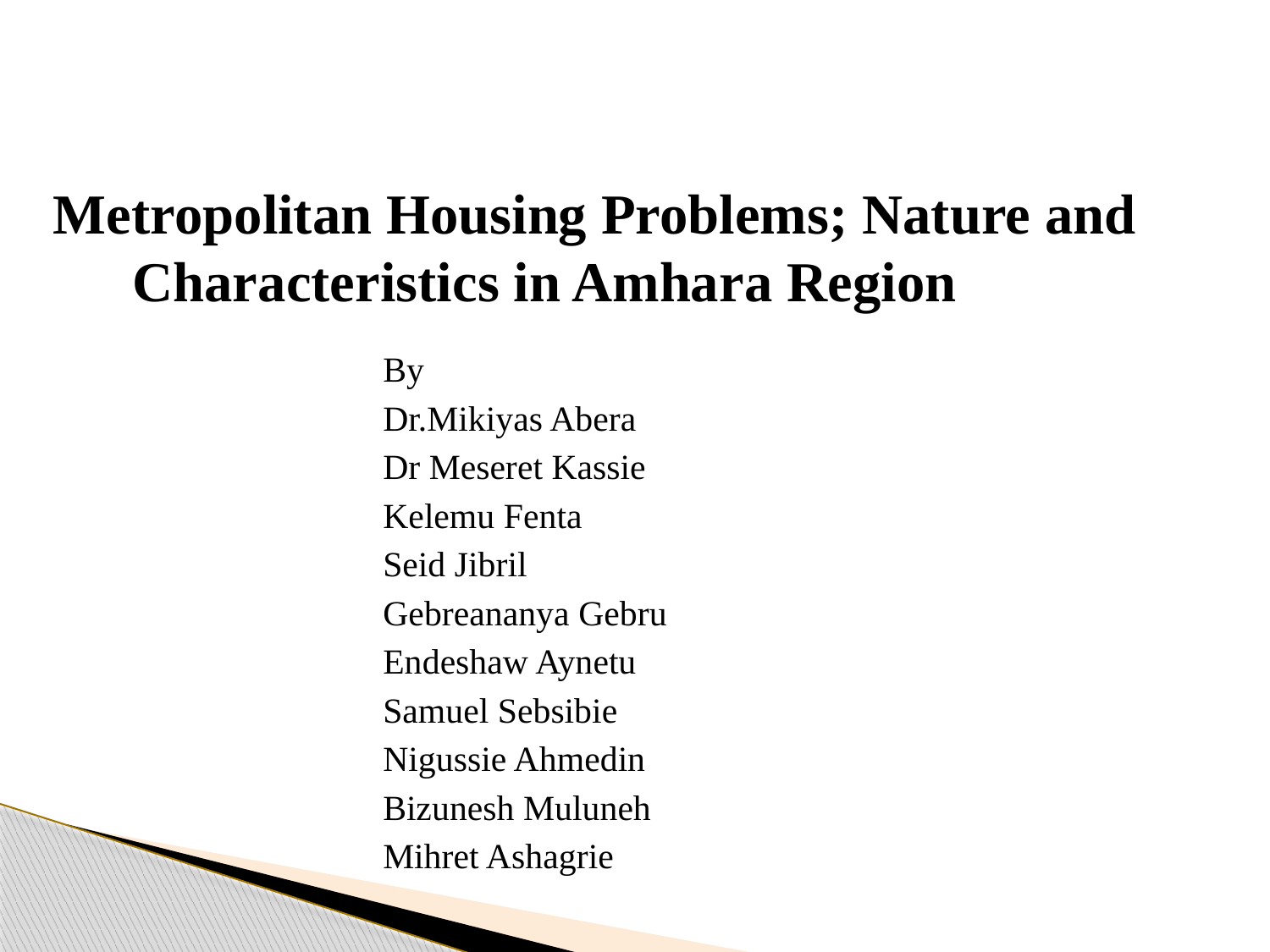

Metropolitan Housing Problems; Nature and Characteristics in Amhara Region

By
Dr.Mikiyas Abera
Dr Meseret Kassie
Kelemu Fenta
Seid Jibril
Gebreananya Gebru
Endeshaw Aynetu
Samuel Sebsibie
Nigussie Ahmedin
Bizunesh Muluneh
Mihret Ashagrie